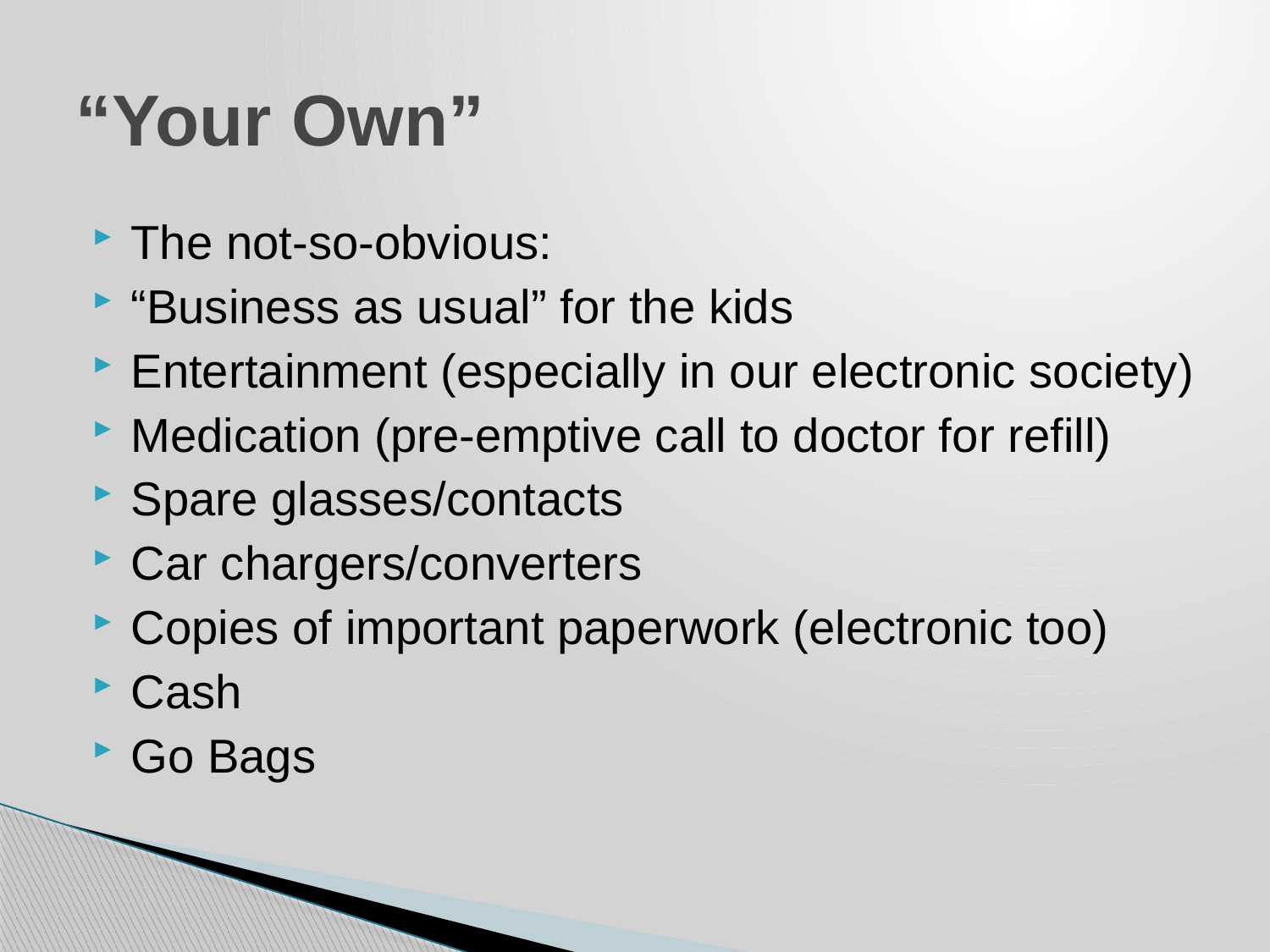

# “Your Own”
The not-so-obvious:
“Business as usual” for the kids
Entertainment (especially in our electronic society)
Medication (pre-emptive call to doctor for refill)
Spare glasses/contacts
Car chargers/converters
Copies of important paperwork (electronic too)
Cash
Go Bags